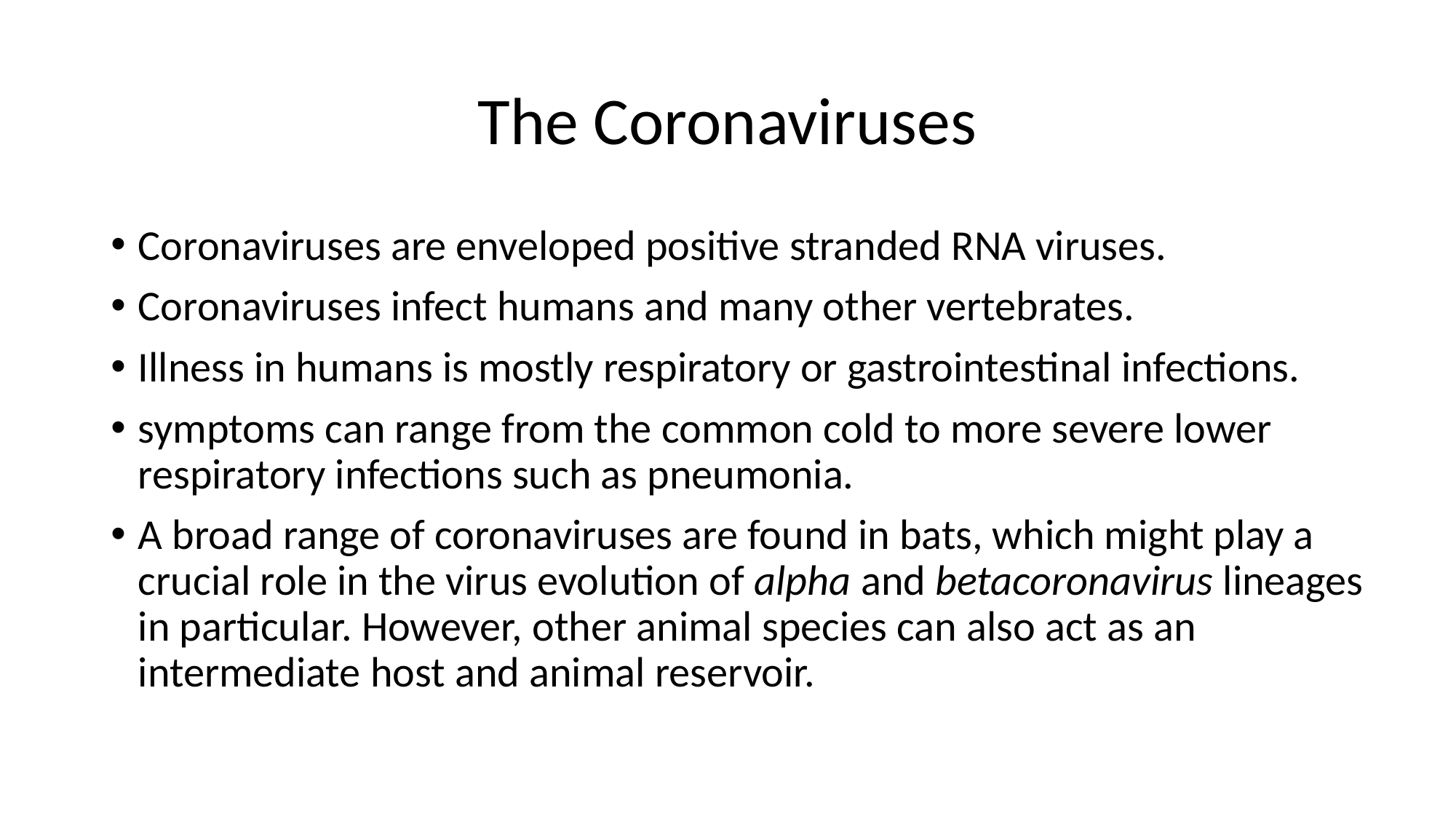

# The Coronaviruses
Coronaviruses are enveloped positive stranded RNA viruses.
Coronaviruses infect humans and many other vertebrates.
Illness in humans is mostly respiratory or gastrointestinal infections.
symptoms can range from the common cold to more severe lower respiratory infections such as pneumonia.
A broad range of coronaviruses are found in bats, which might play a crucial role in the virus evolution of alpha and betacoronavirus lineages in particular. However, other animal species can also act as an intermediate host and animal reservoir.